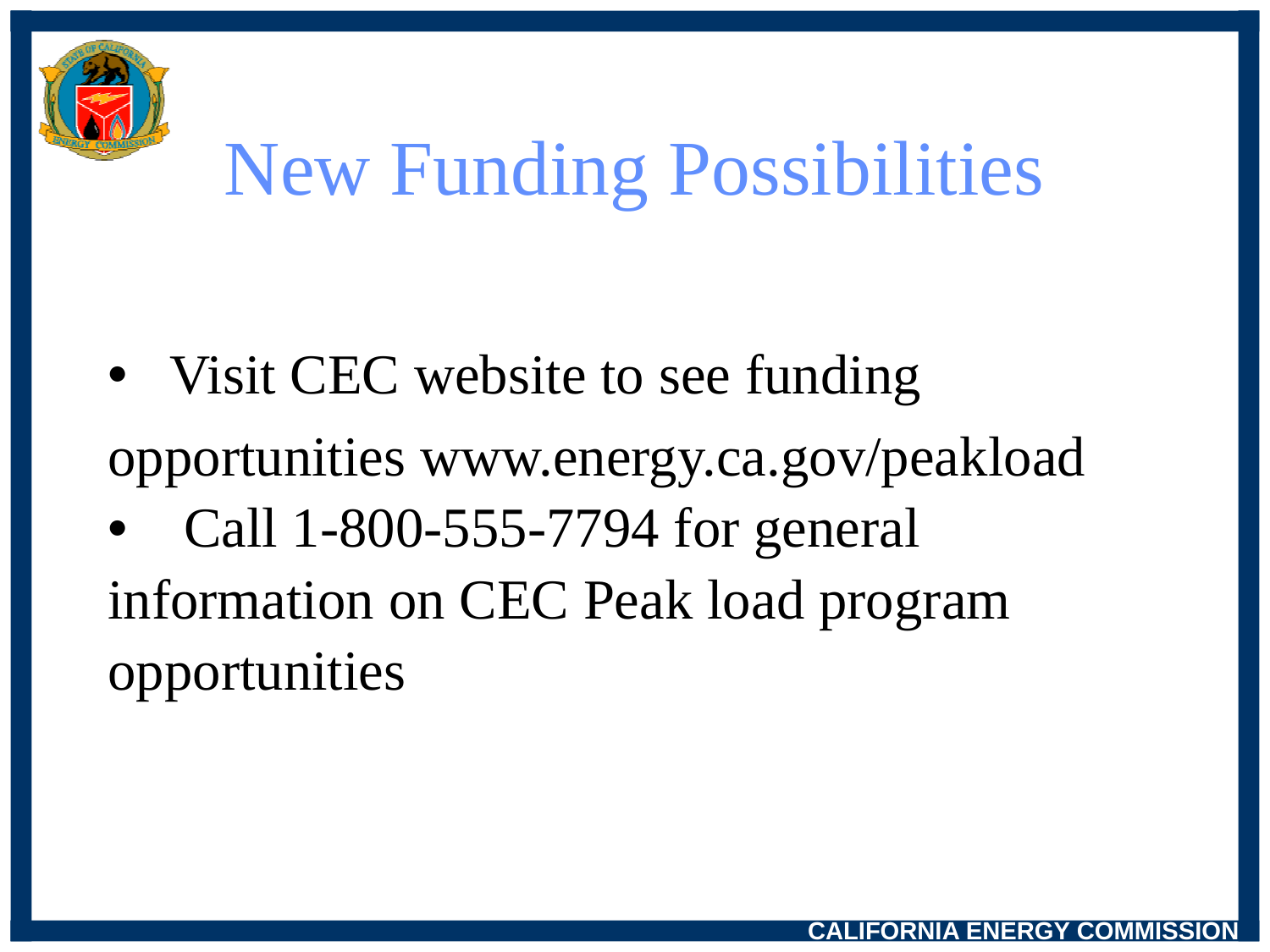

# New Funding Possibilities
 Visit CEC website to see funding
opportunities www.energy.ca.gov/peakload
  Call 1-800-555-7794 for general
information on CEC Peak load program
opportunities